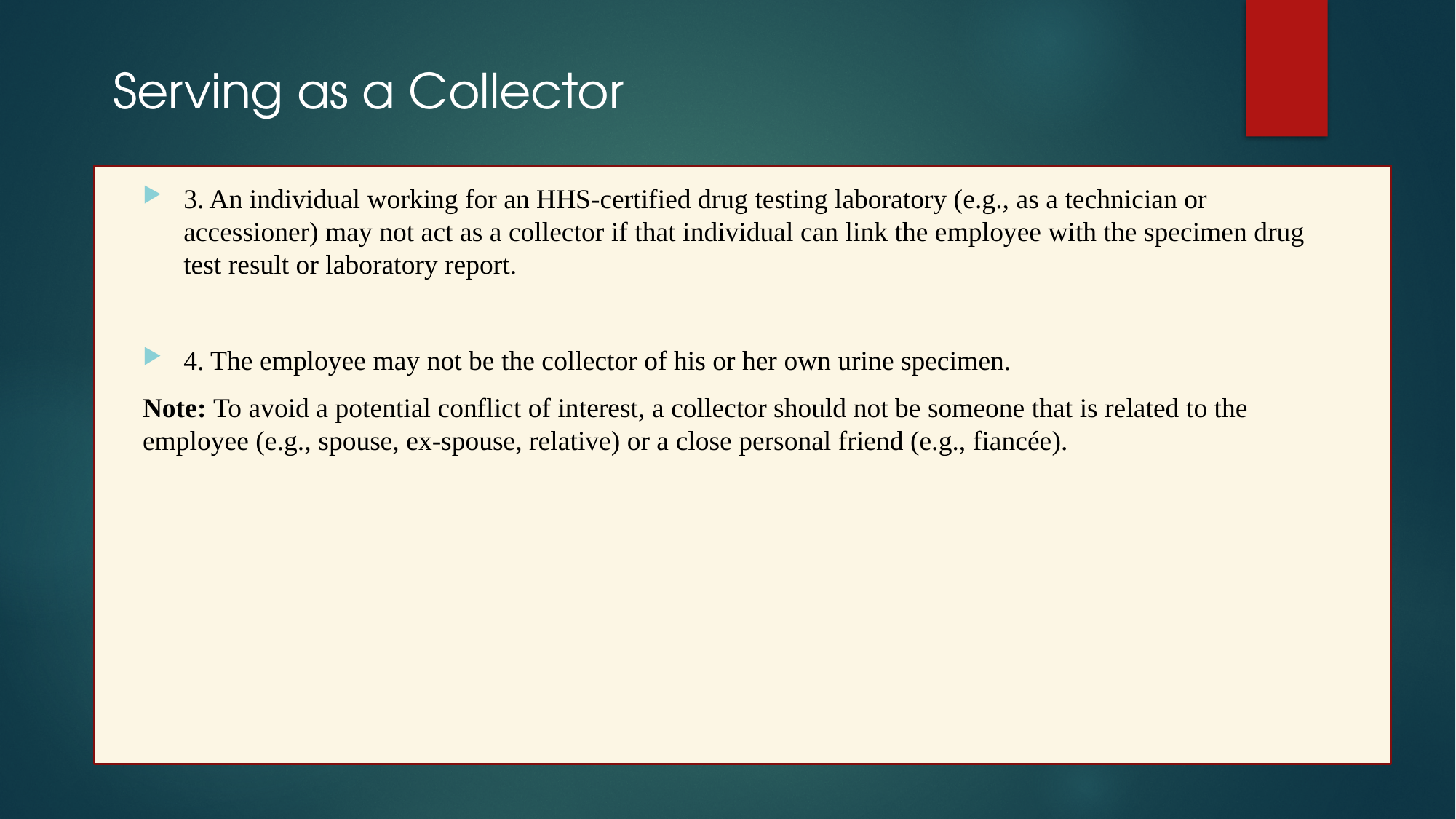

Serving as a Collector

3. An individual working for an HHS-certified drug testing laboratory (e.g., as a technician or accessioner) may not act as a collector if that individual can link the employee with the specimen drug test result or laboratory report.

4. The employee may not be the collector of his or her own urine specimen.
Note: To avoid a potential conflict of interest, a collector should not be someone that is related to the employee (e.g., spouse, ex-spouse, relative) or a close personal friend (e.g., fiancée).